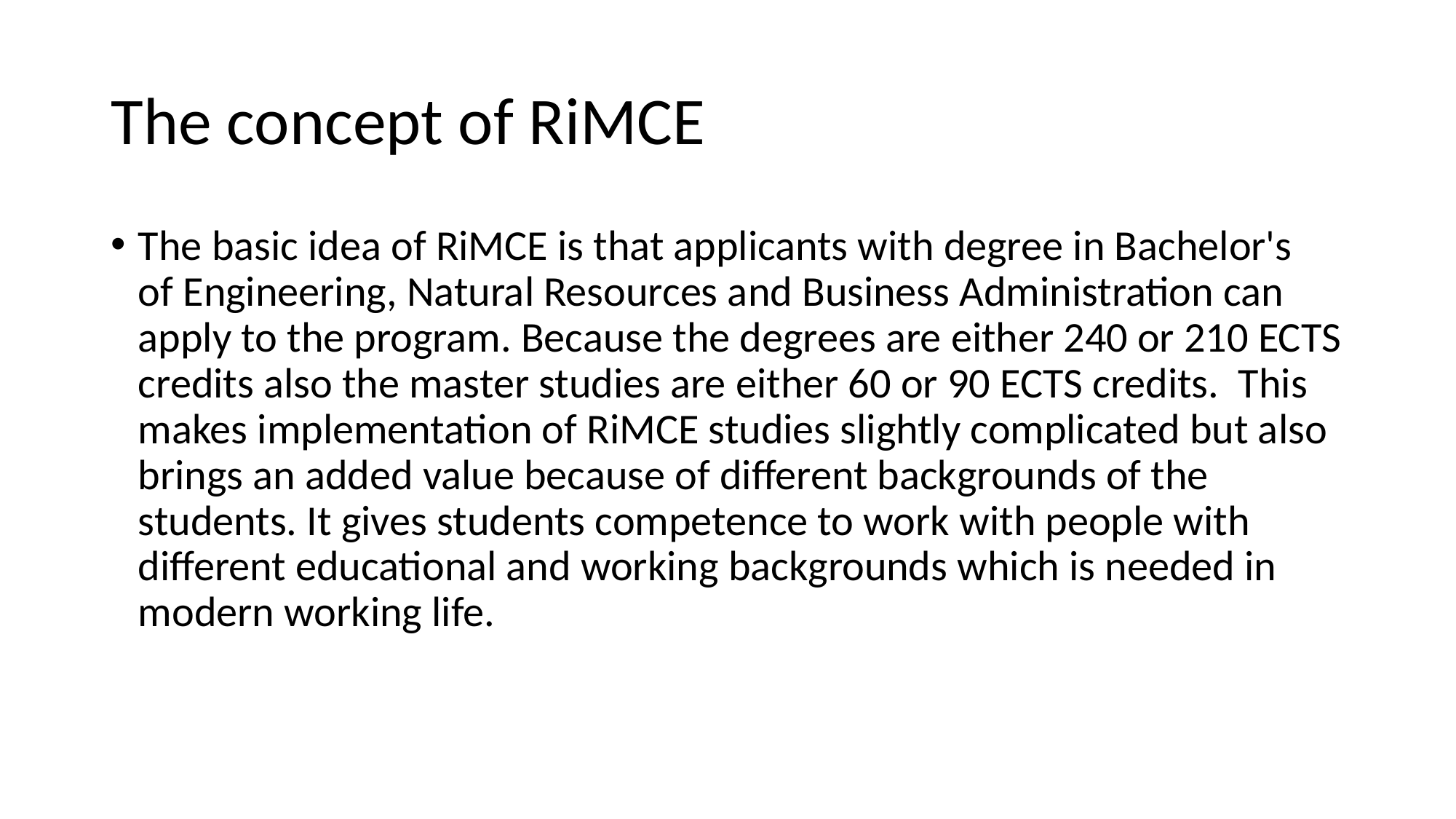

# The concept of RiMCE
The basic idea of RiMCE is that applicants with degree in Bachelor's  of Engineering, Natural Resources and Business Administration can apply to the program. Because the degrees are either 240 or 210 ECTS credits also the master studies are either 60 or 90 ECTS credits.  This makes implementation of RiMCE studies slightly complicated but also brings an added value because of different backgrounds of the students. It gives students competence to work with people with different educational and working backgrounds which is needed in modern working life.